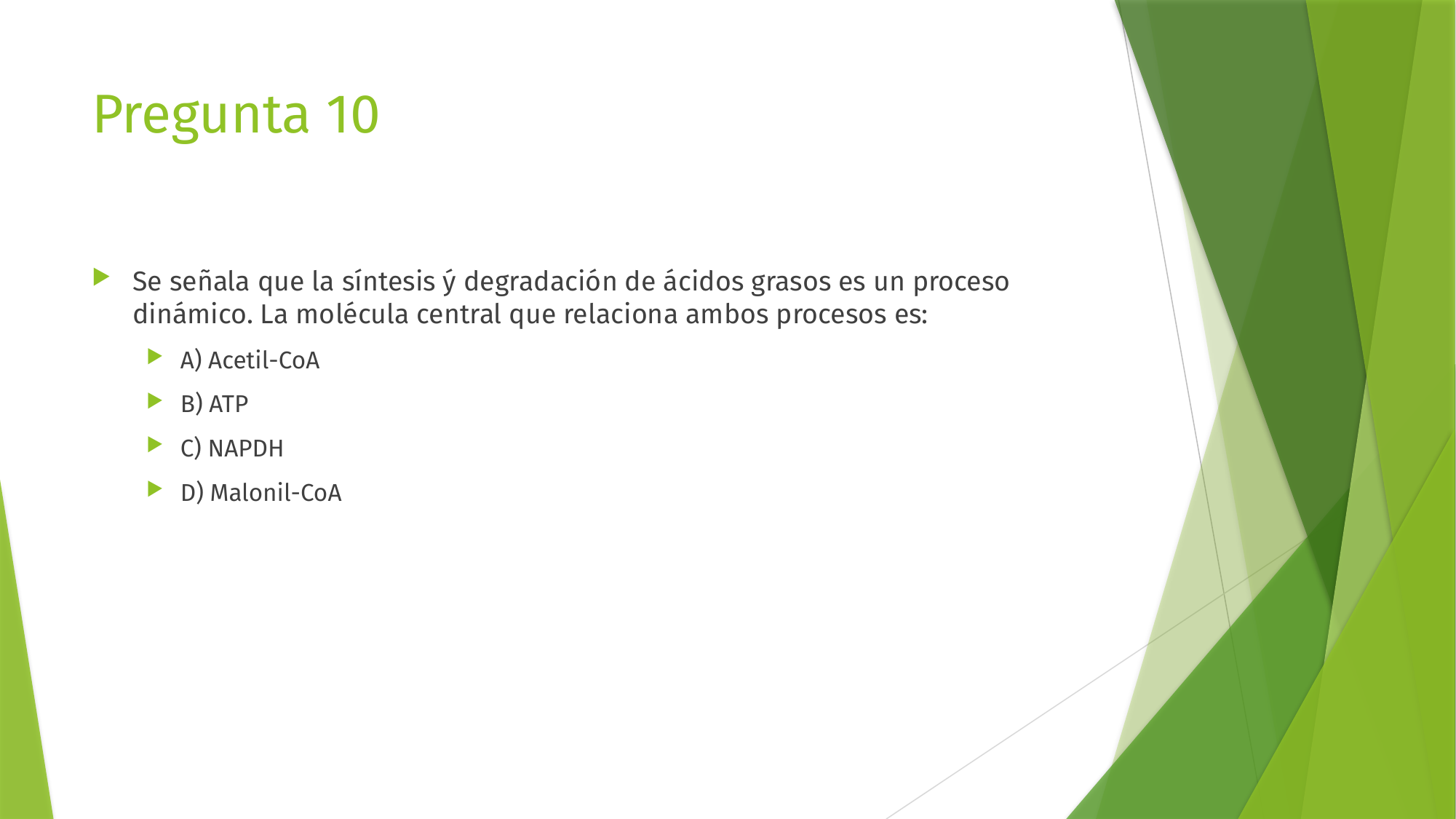

# Pregunta 10
Se señala que la síntesis ý degradación de ácidos grasos es un proceso dinámico. La molécula central que relaciona ambos procesos es:
A) Acetil-CoA
B) ATP
C) NAPDH
D) Malonil-CoA